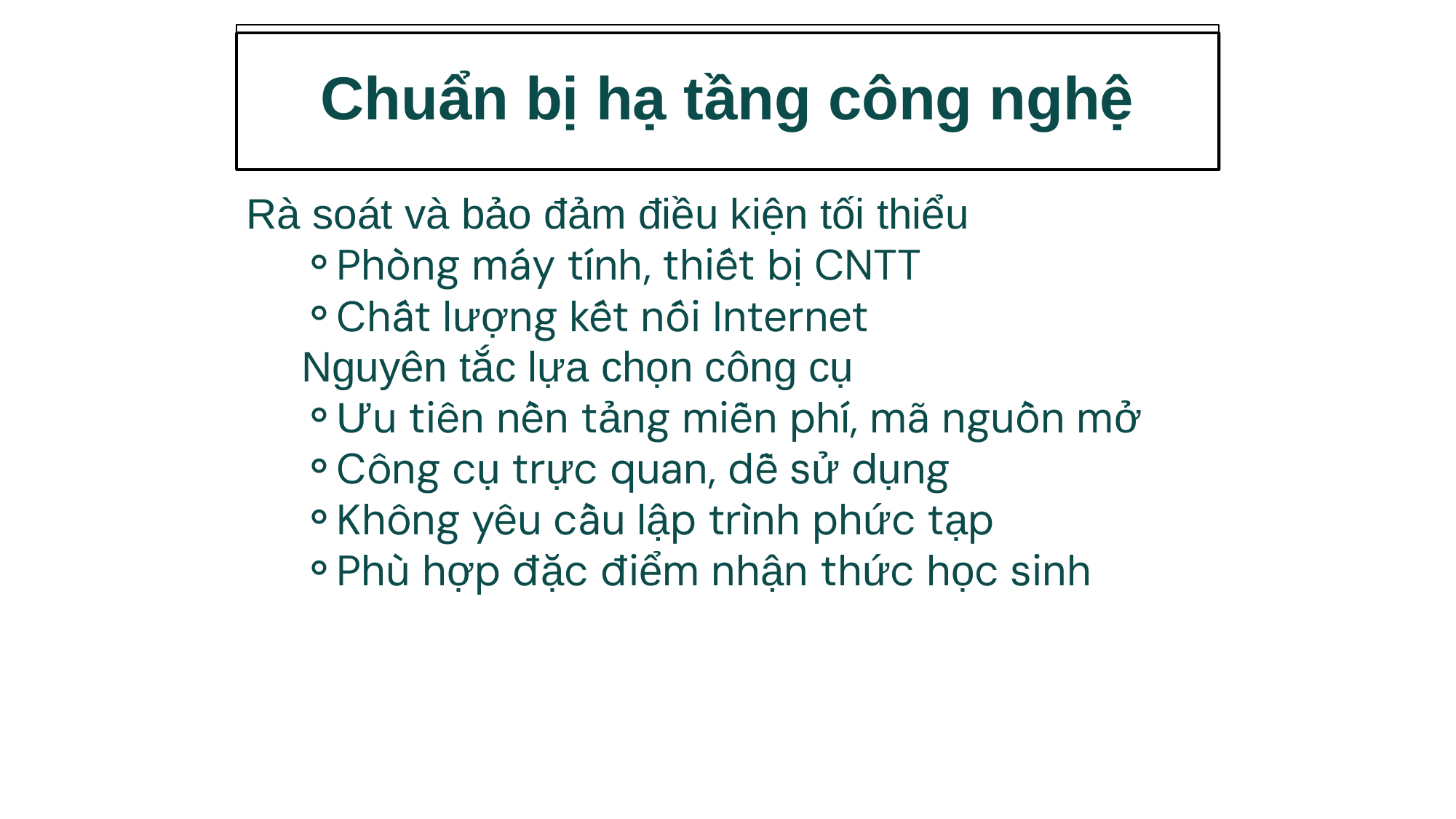

Chuẩn bị hạ tầng công nghệ

Rà soát và bảo đảm điều kiện tối thiểu
Phòng máy tính, thiết bị CNTT
Chất lượng kết nối Internet
Nguyên tắc lựa chọn công cụ
Ưu tiên nền tảng miễn phí, mã nguồn mở
Công cụ trực quan, dễ sử dụng
Không yêu cầu lập trình phức tạp
Phù hợp đặc điểm nhận thức học sinh